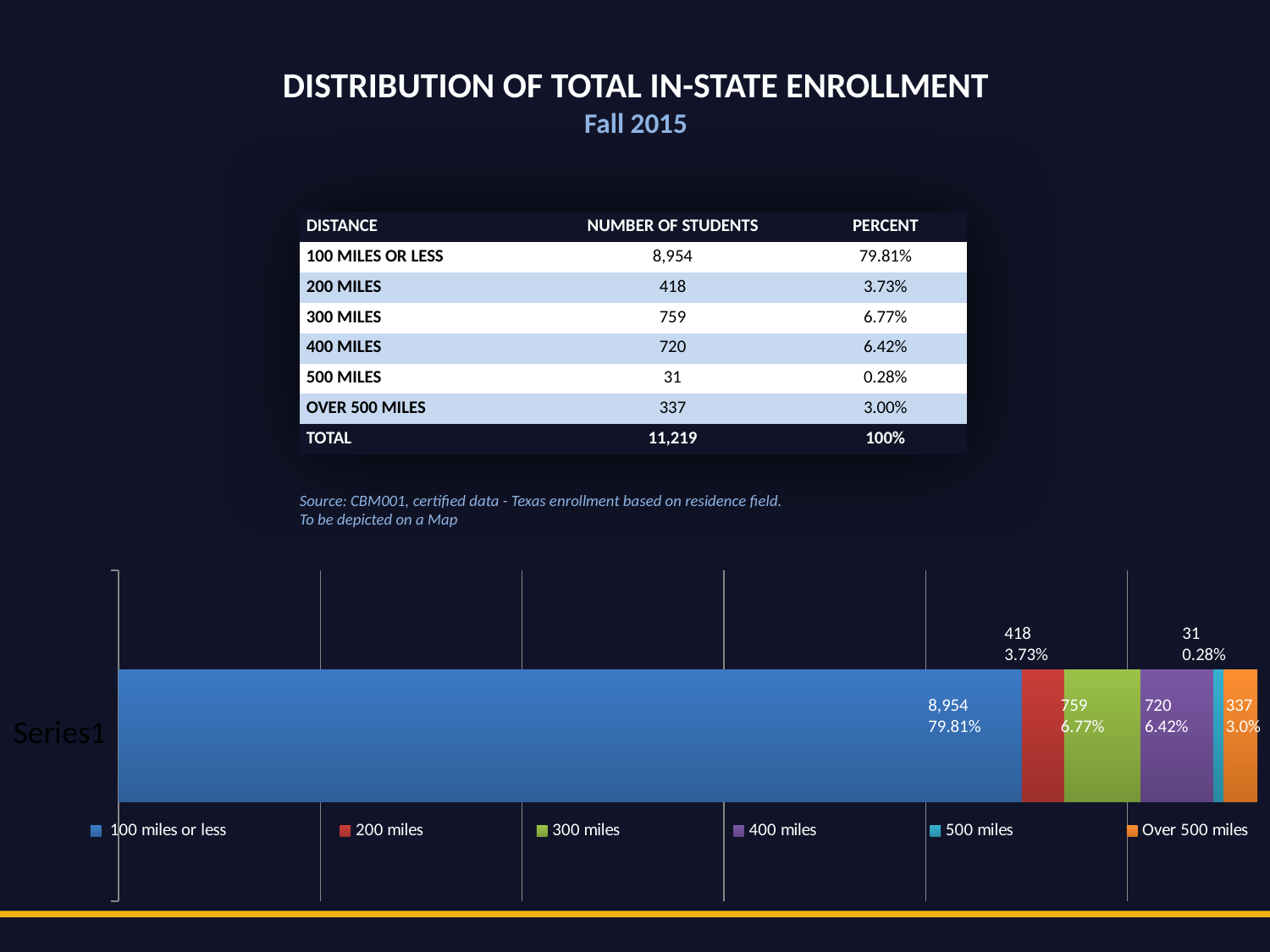

Distribution of Total In-State Enrollment
Fall 2015

| Distance | Number of Students | Percent |
| --- | --- | --- |
| 100 Miles or Less | 8,954 | 79.81% |
| 200 Miles | 418 | 3.73% |
| 300 Miles | 759 | 6.77% |
| 400 Miles | 720 | 6.42% |
| 500 Miles | 31 | 0.28% |
| Over 500 Miles | 337 | 3.00% |
| Total | 11,219 | 100% |
Source: CBM001, certified data - Texas enrollment based on residence field.
To be depicted on a Map

### Chart

| Category |  100 miles or less | 200 miles | 300 miles | 400 miles | 500 miles | Over 500 miles |
|---|---|---|---|---|---|---|
|  | 8954.0 | 418.0 | 759.0 | 720.0 | 100.0 | 337.0 |
418
3.73%
31
0.28%
8,954
79.81%
759
6.77%
720
6.42%
   337
   3.0%